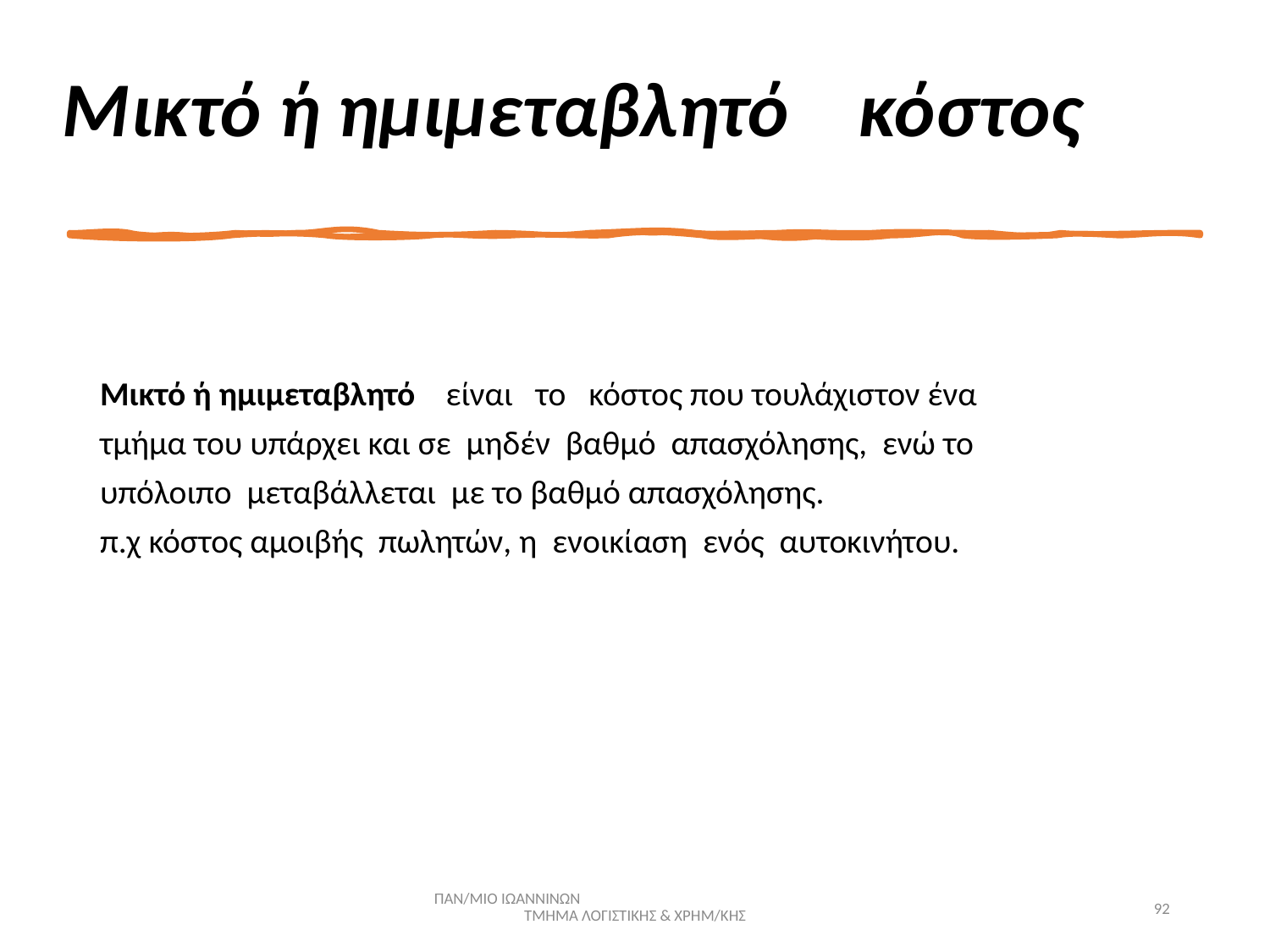

Μικτό ή ημιμεταβλητό    κόστος

Μικτό ή ημιμεταβλητό    είναι   το   κόστος που τουλάχιστον ένα
τμήμα του υπάρχει και σε  μηδέν  βαθμό  απασχόλησης,  ενώ το
υπόλοιπο  μεταβάλλεται  με το βαθμό απασχόλησης.
π.χ κόστος αμοιβής  πωλητών, η  ενοικίαση  ενός  αυτοκινήτου.

ΠΑΝ/ΜΙΟ ΙΩΑΝΝΙΝΩΝ                                                                        ΤΜΗΜΑ ΛΟΓΙΣΤΙΚΗΣ & ΧΡΗΜ/ΚΗΣ
92